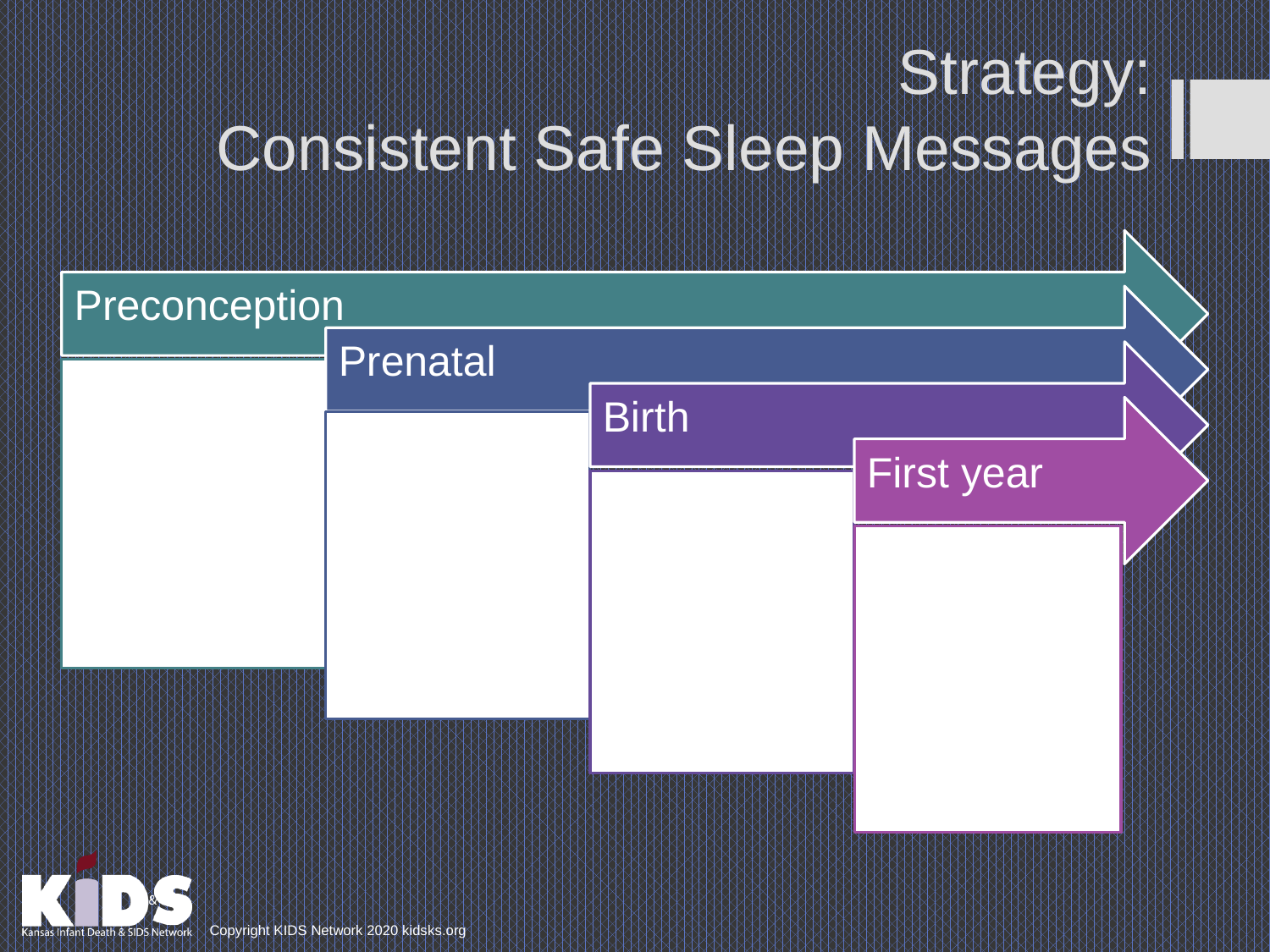

# Strategy: Consistent Safe Sleep Messages
Preconception
Family
Friends
Community
Health education
Prenatal
Clinical Care
Prenatal education
Home visitation
Birth
Hospital
Birthing centers

First year
Well-child and acute visits
Maternal post-partum visit
Child care
Home visitation
Hospital readmit
Copyright KIDS Network 2020 kidsks.org